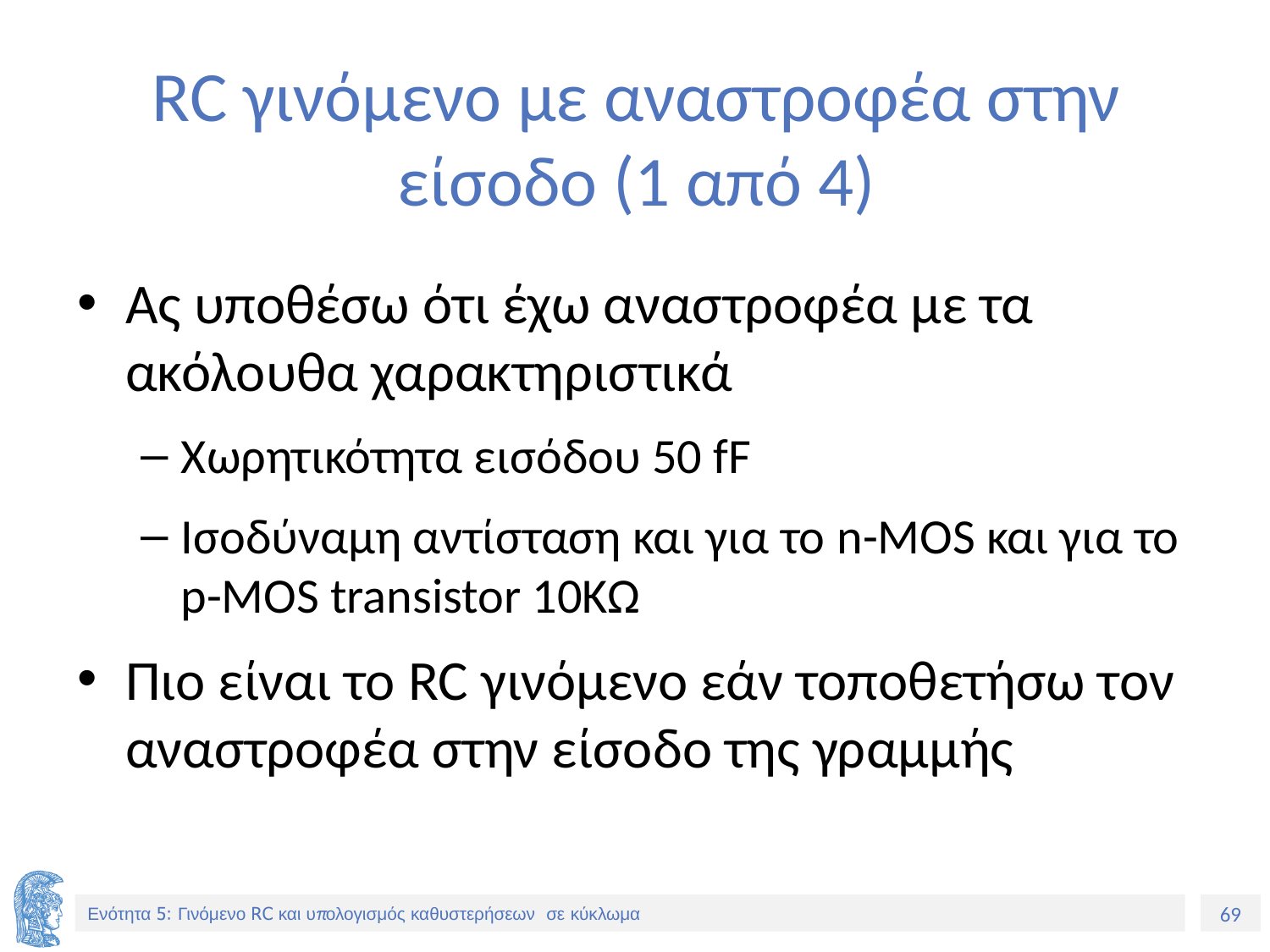

# RC γινόμενο με αναστροφέα στην είσοδο (1 από 4)
Ας υποθέσω ότι έχω αναστροφέα με τα ακόλουθα χαρακτηριστικά
Χωρητικότητα εισόδου 50 fF
Ισοδύναμη αντίσταση και για το n-MOS και για το p-MOS transistor 10KΩ
Πιο είναι το RC γινόμενο εάν τοποθετήσω τον αναστροφέα στην είσοδο της γραμμής